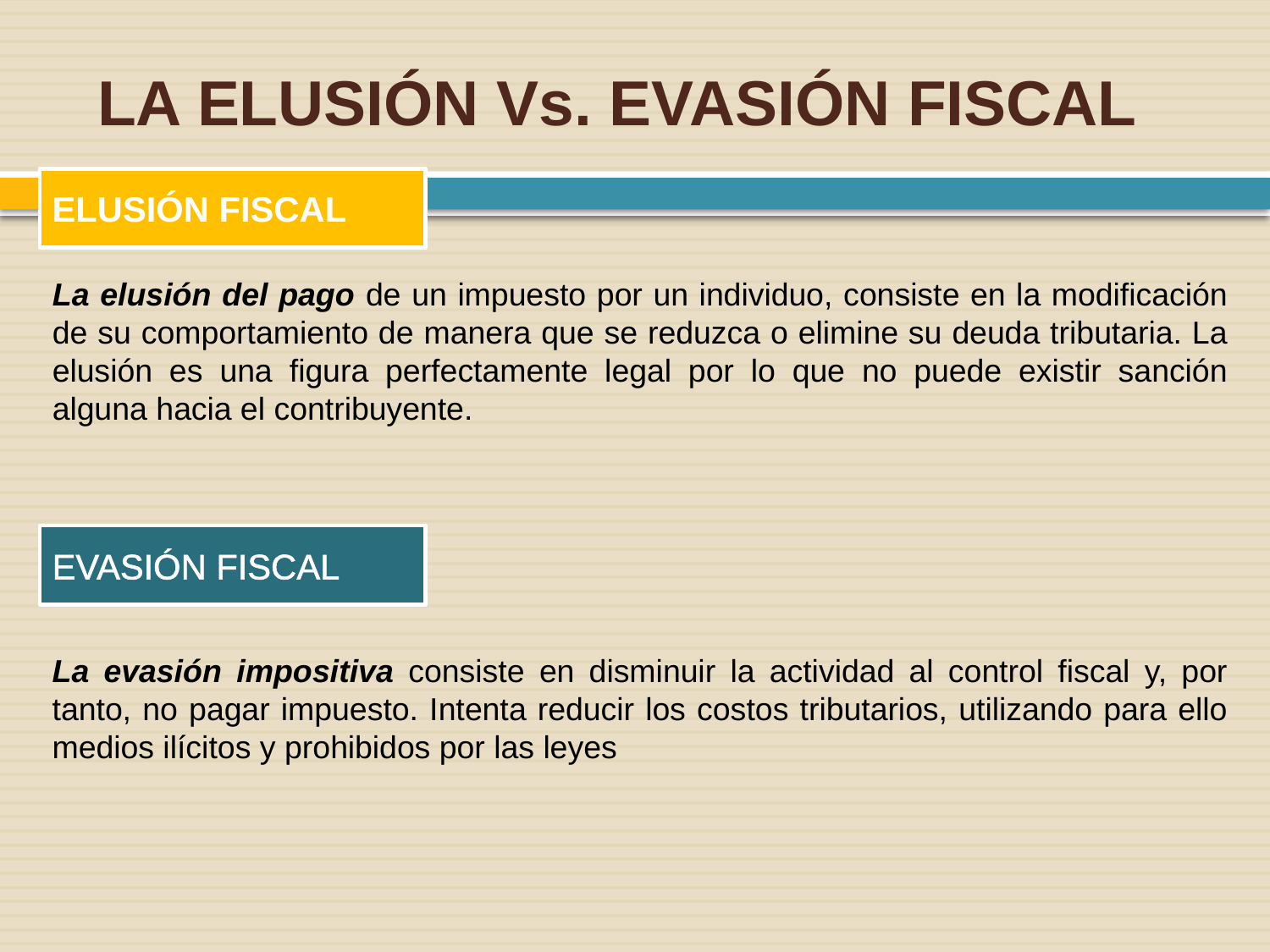

# LA ELUSIÓN Vs. EVASIÓN FISCAL
ELUSIÓN FISCAL
La elusión del pago de un impuesto por un individuo, consiste en la modificación de su comportamiento de manera que se reduzca o elimine su deuda tributaria. La elusión es una figura perfectamente legal por lo que no puede existir sanción alguna hacia el contribuyente.
EVASIÓN FISCAL
La evasión impositiva consiste en disminuir la actividad al control fiscal y, por tanto, no pagar impuesto. Intenta reducir los costos tributarios, utilizando para ello medios ilícitos y prohibidos por las leyes